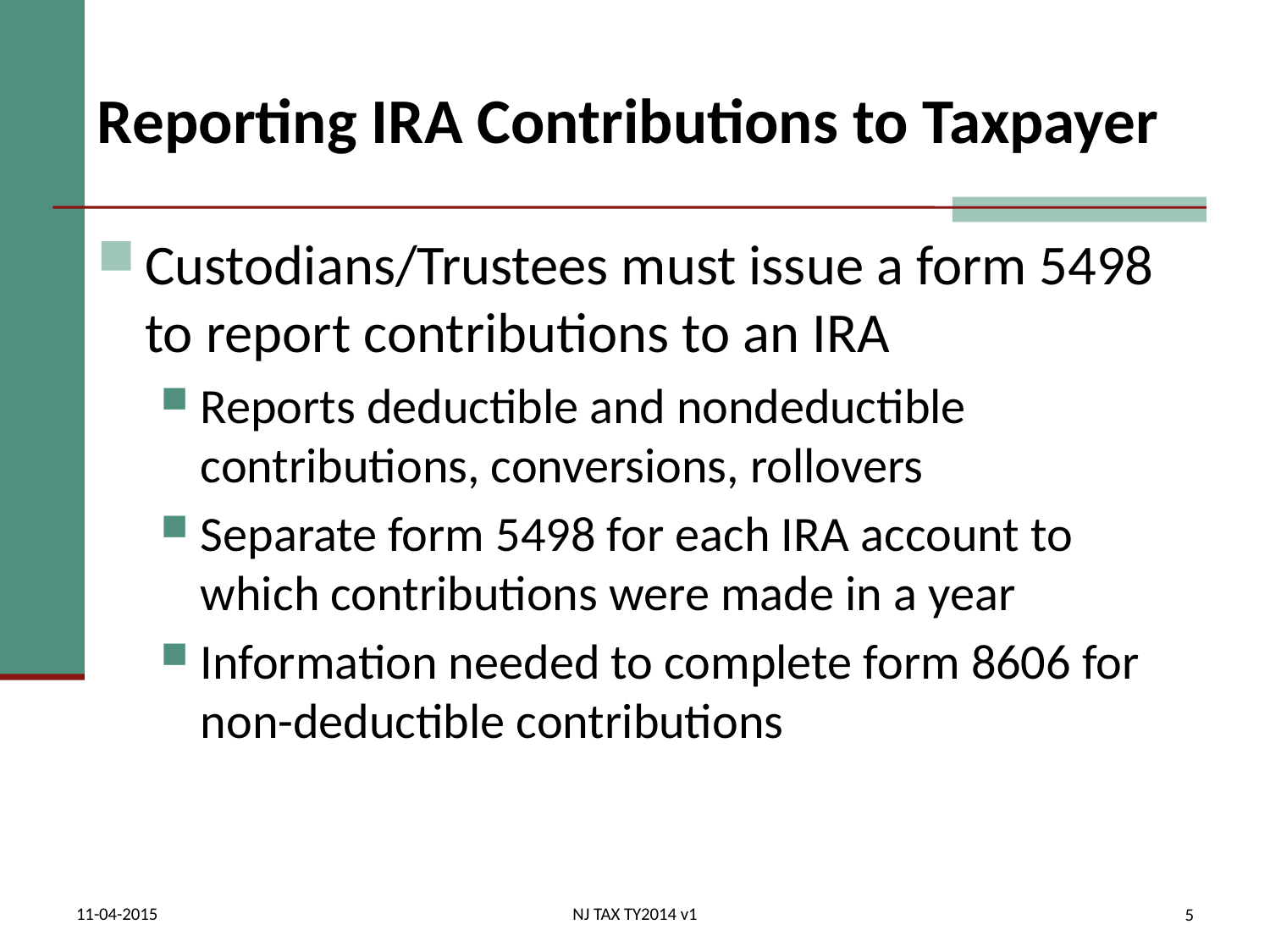

# Reporting IRA Contributions to Taxpayer
Custodians/Trustees must issue a form 5498 to report contributions to an IRA
Reports deductible and nondeductible contributions, conversions, rollovers
Separate form 5498 for each IRA account to which contributions were made in a year
Information needed to complete form 8606 for non-deductible contributions
11-04-2015
NJ TAX TY2014 v1
5